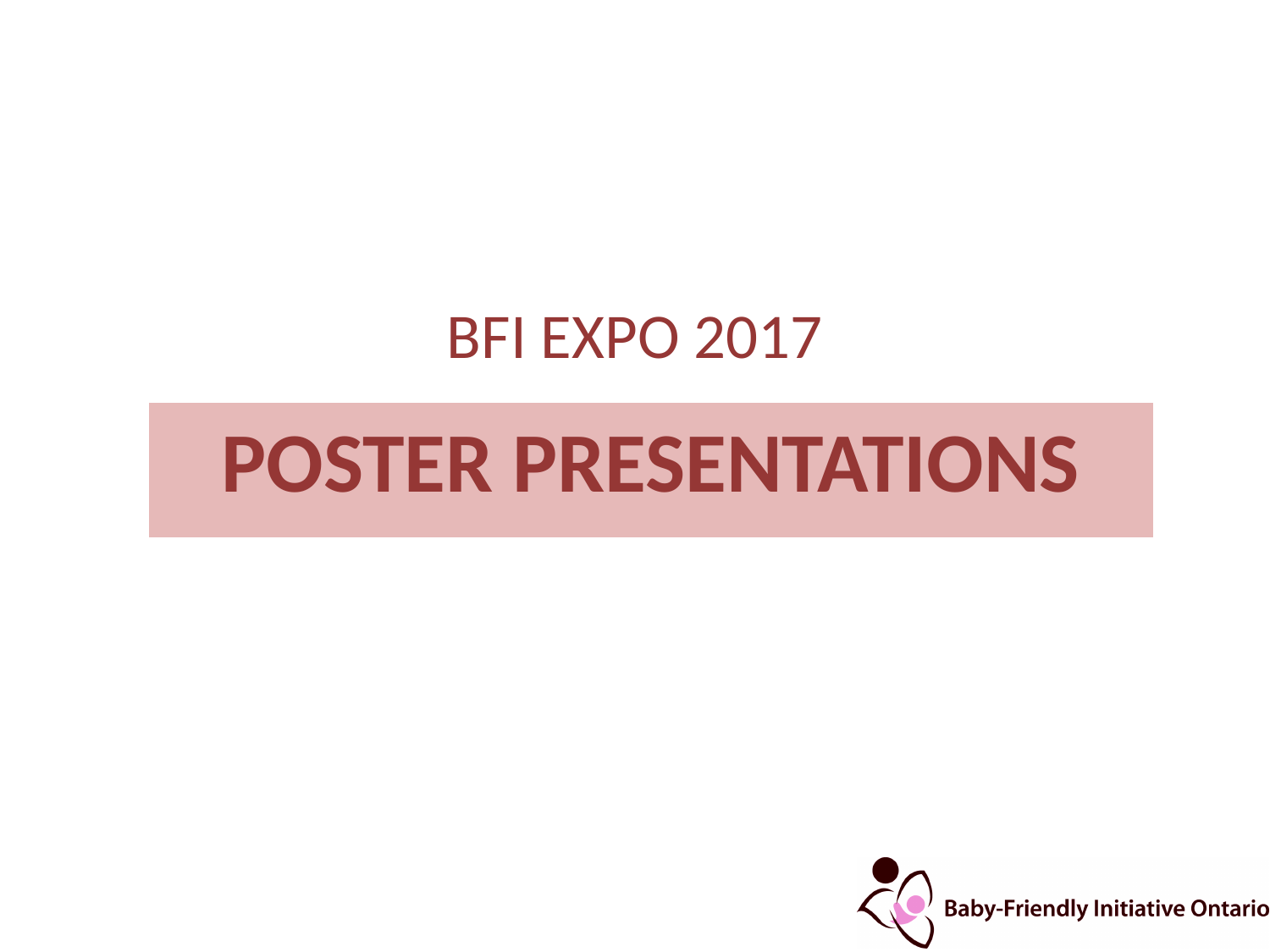

# BFI EXPO 2017
| POSTER PRESENTATIONS |
| --- |